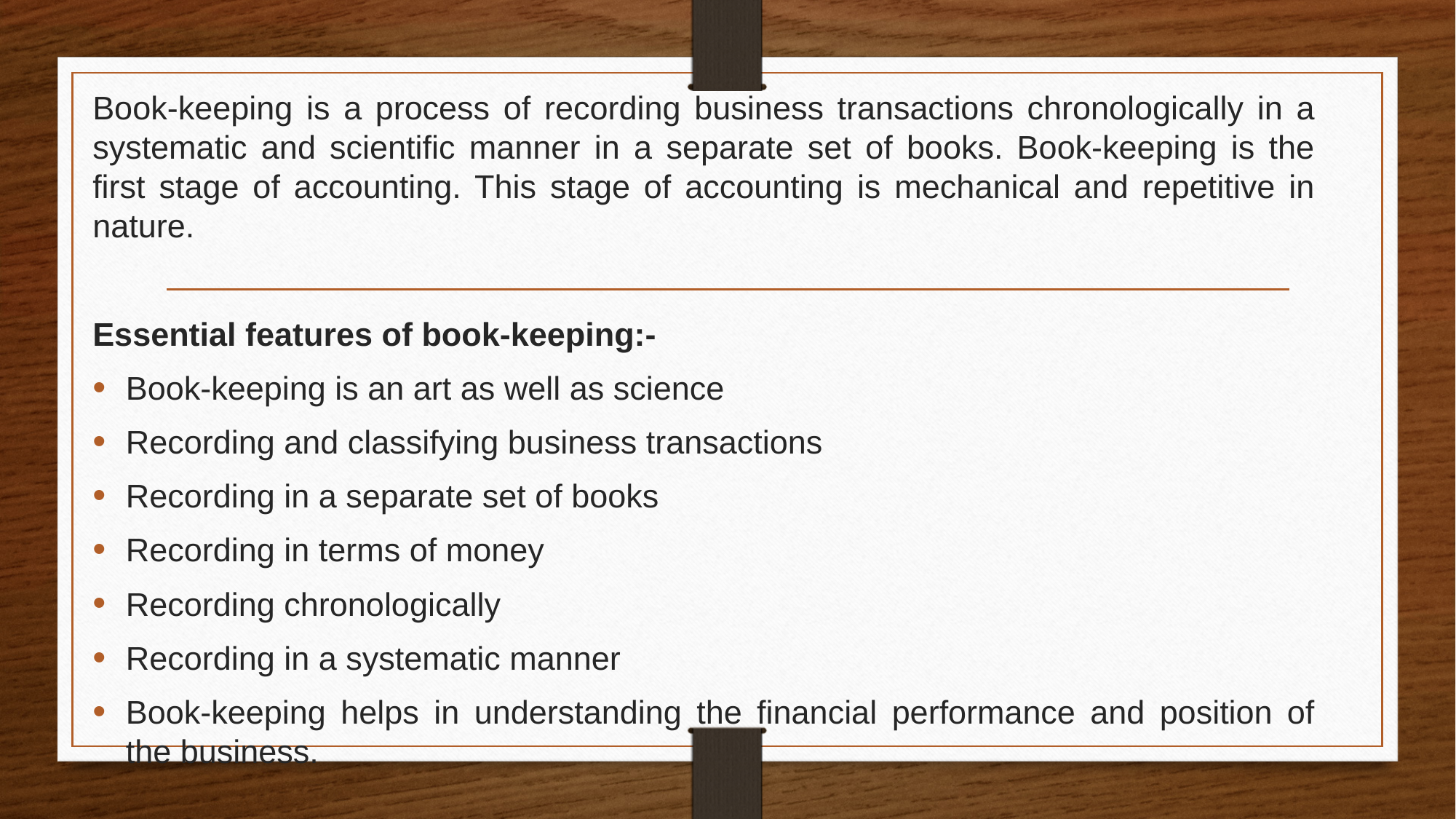

Book-keeping is a process of recording business transactions chronologically in a systematic and scientific manner in a separate set of books. Book-keeping is the first stage of accounting. This stage of accounting is mechanical and repetitive in nature.

Essential features of book-keeping:-
Book-keeping is an art as well as science
Recording and classifying business transactions
Recording in a separate set of books
Recording in terms of money
Recording chronologically
Recording in a systematic manner
Book-keeping helps in understanding the financial performance and position of the business.